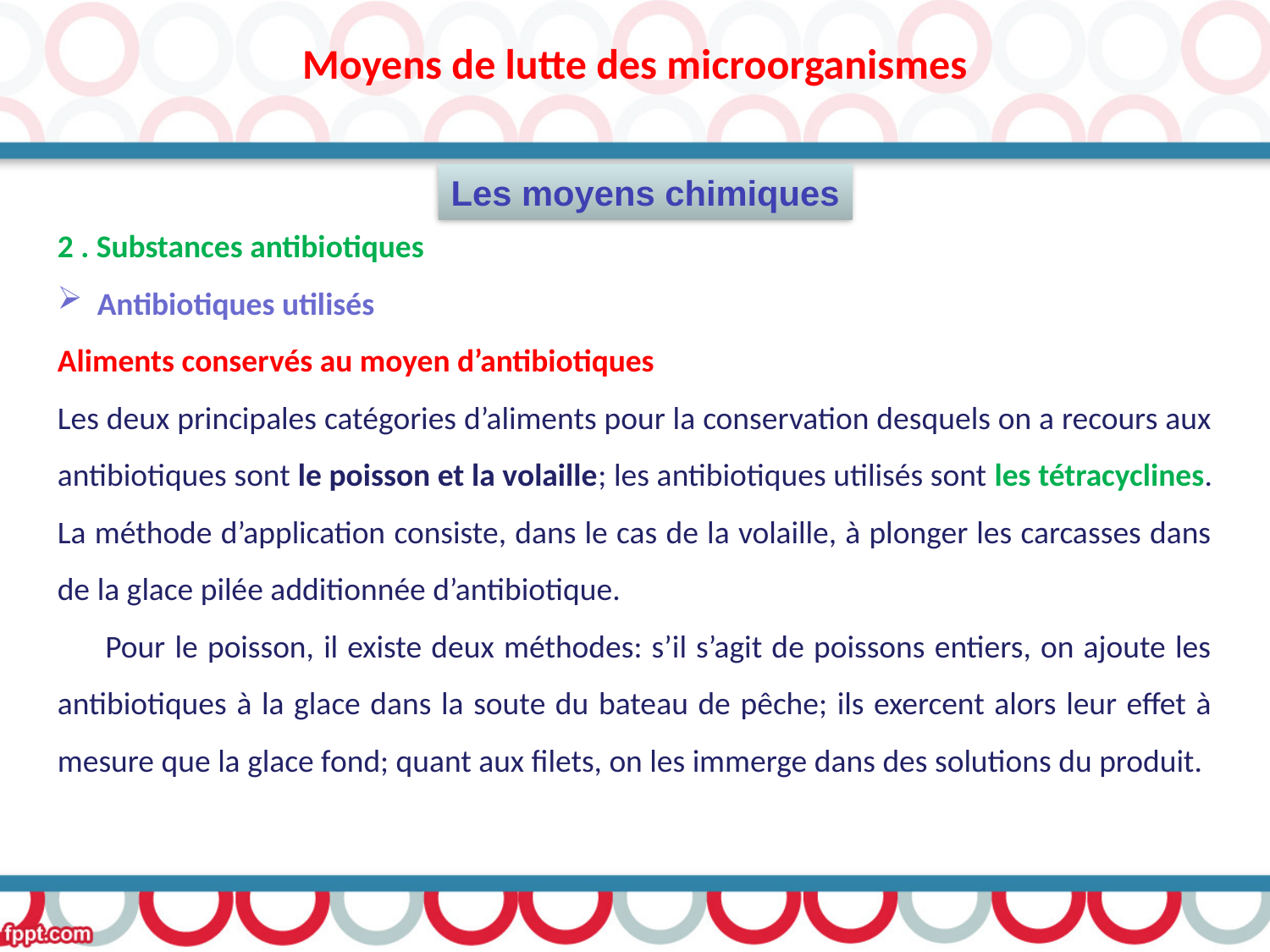

Moyens de lutte des microorganismes

2 . Substances antibiotiques
Antibiotiques utilisés
Aliments conservés au moyen d’antibiotiques
Les deux principales catégories d’aliments pour la conservation desquels on a recours aux antibiotiques sont le poisson et la volaille; les antibiotiques utilisés sont les tétracyclines. La méthode d’application consiste, dans le cas de la volaille, à plonger les carcasses dans de la glace pilée additionnée d’antibiotique.
     Pour le poisson, il existe deux méthodes: s’il s’agit de poissons entiers, on ajoute les antibiotiques à la glace dans la soute du bateau de pêche; ils exercent alors leur effet à mesure que la glace fond; quant aux filets, on les immerge dans des solutions du produit.
Les moyens chimiques